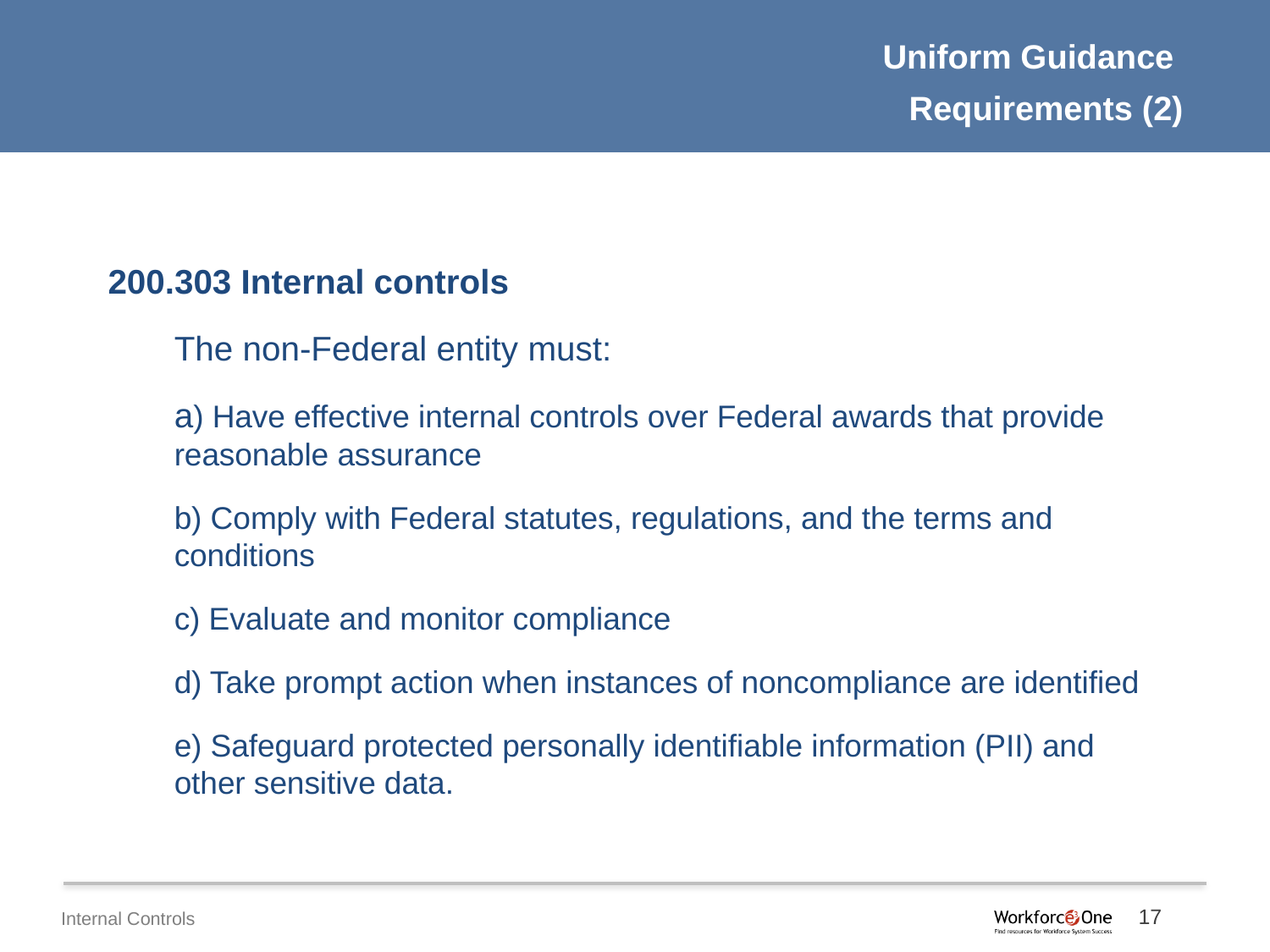

Uniform Guidance
Requirements (2)
200.303 Internal controls
	The non-Federal entity must:
a) Have effective internal controls over Federal awards that provide reasonable assurance
b) Comply with Federal statutes, regulations, and the terms and conditions
c) Evaluate and monitor compliance
d) Take prompt action when instances of noncompliance are identified
e) Safeguard protected personally identifiable information (PII) and other sensitive data.

17
Internal Controls